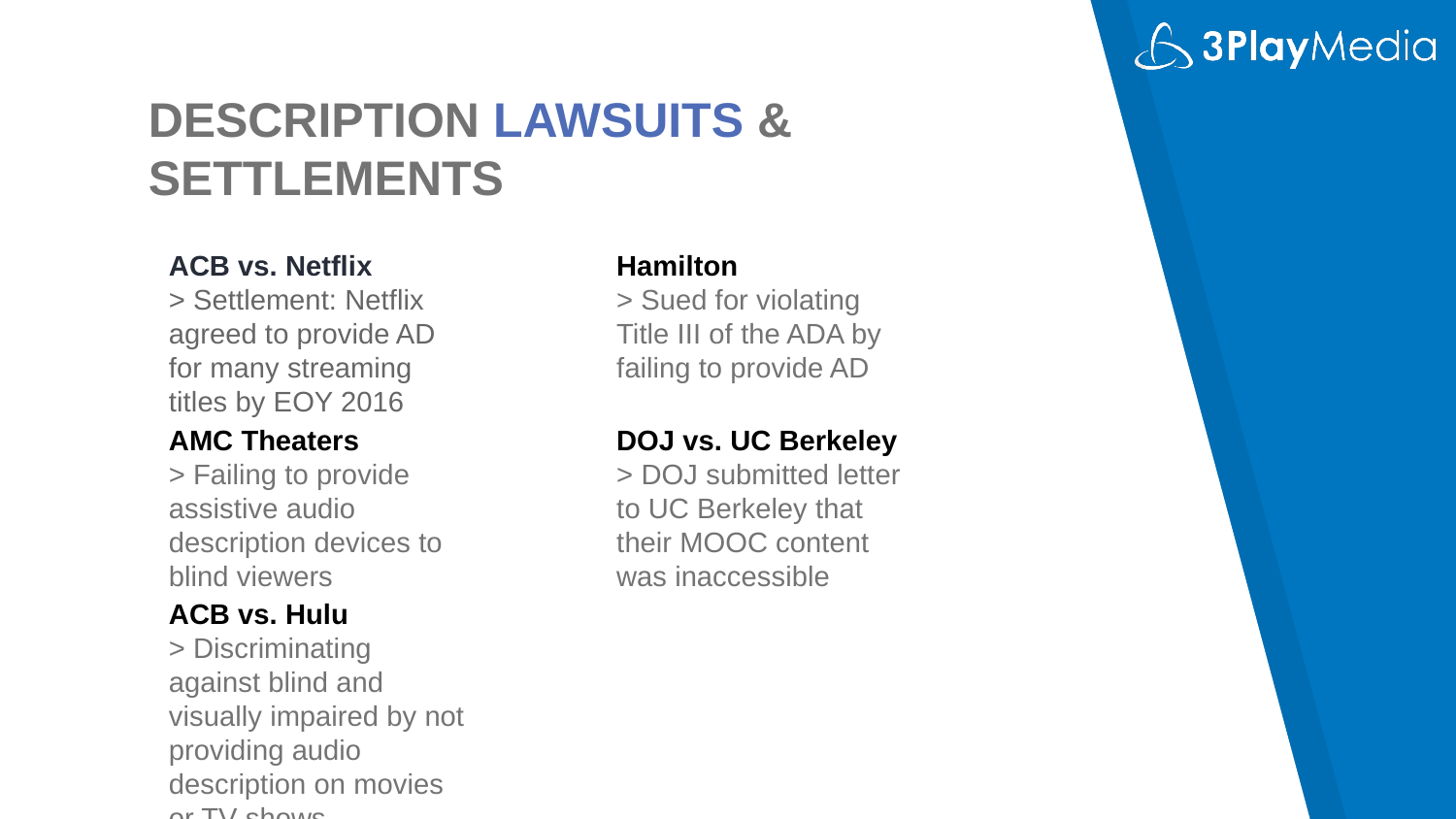

# DESCRIPTION LAWSUITS & SETTLEMENTS
ACB vs. Netflix
> Settlement: Netflix agreed to provide AD for many streaming titles by EOY 2016
Hamilton
> Sued for violating Title III of the ADA by failing to provide AD
AMC Theaters
> Failing to provide assistive audio description devices to blind viewers
DOJ vs. UC Berkeley
> DOJ submitted letter to UC Berkeley that their MOOC content was inaccessible

ACB vs. Hulu
> Discriminating against blind and visually impaired by not providing audio description on movies or TV shows